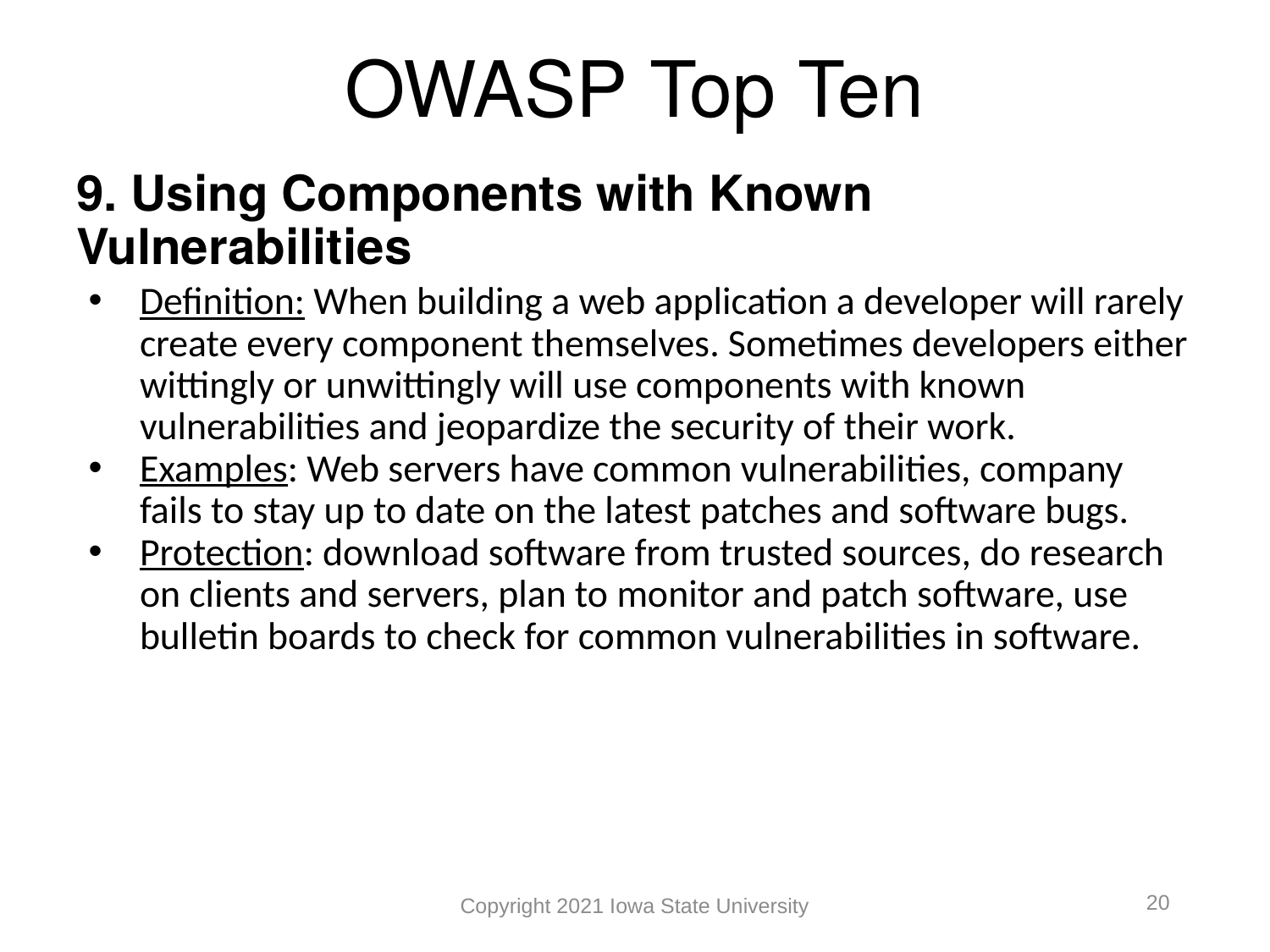

# OWASP Top Ten
9. Using Components with Known 	            Vulnerabilities
Definition: When building a web application a developer will rarely create every component themselves. Sometimes developers either wittingly or unwittingly will use components with known vulnerabilities and jeopardize the security of their work.
Examples: Web servers have common vulnerabilities, company fails to stay up to date on the latest patches and software bugs.
Protection: download software from trusted sources, do research on clients and servers, plan to monitor and patch software, use bulletin boards to check for common vulnerabilities in software.

20
Copyright 2021 Iowa State University